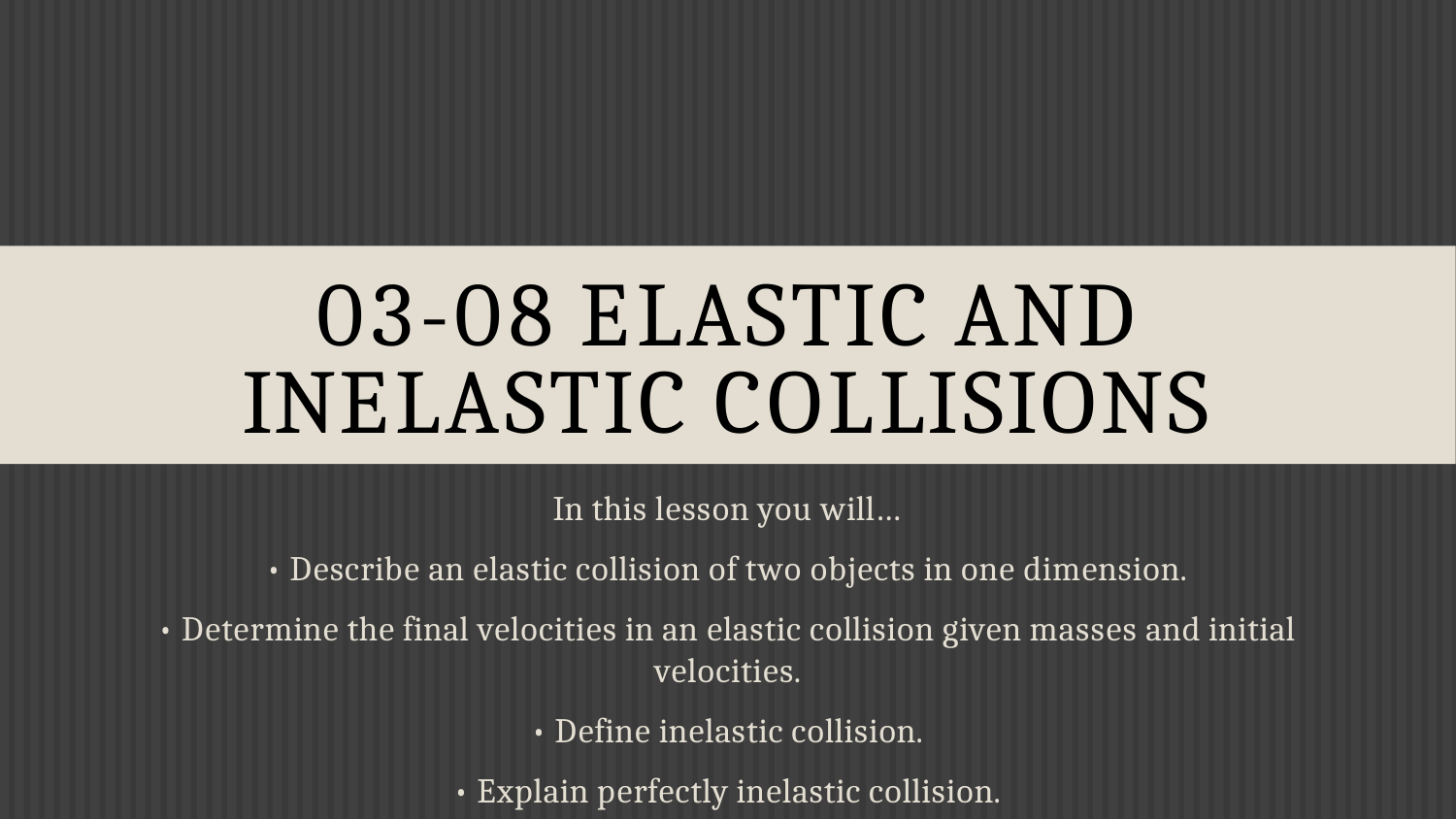

# 03-08 Elastic and Inelastic Collisions
In this lesson you will…
• Describe an elastic collision of two objects in one dimension.
• Determine the final velocities in an elastic collision given masses and initial velocities.
• Define inelastic collision.
• Explain perfectly inelastic collision.